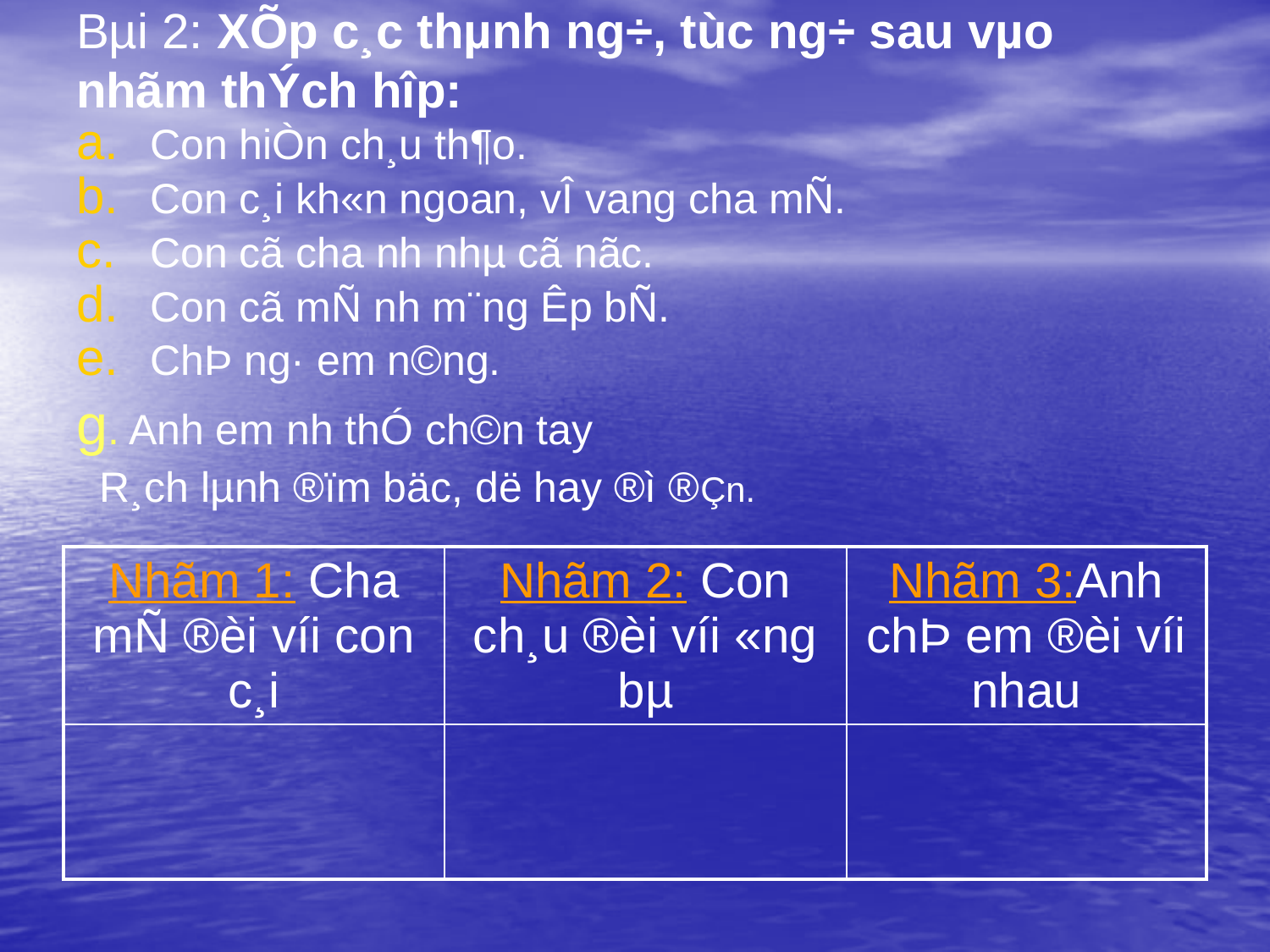

# Bµi 2: XÕp c¸c thµnh ng÷, tùc ng÷ sau vµo nhãm thÝch hîp:
Con hiÒn ch¸u th¶o.
Con c¸i kh«n ngoan, vÎ vang cha mÑ.
Con cã cha nh­ nhµ cã nãc.
Con cã mÑ nh­ m¨ng Êp bÑ.
ChÞ ng· em n©ng.
g. Anh em nh­ thÓ ch©n tay
  R¸ch lµnh ®ïm bäc, dë hay ®ì ®Çn.
| Nhãm 1: Cha mÑ ®èi víi con c¸i | Nhãm 2: Con ch¸u ®èi víi «ng bµ | Nhãm 3:Anh chÞ em ®èi víi nhau |
| --- | --- | --- |
|  |  |  |